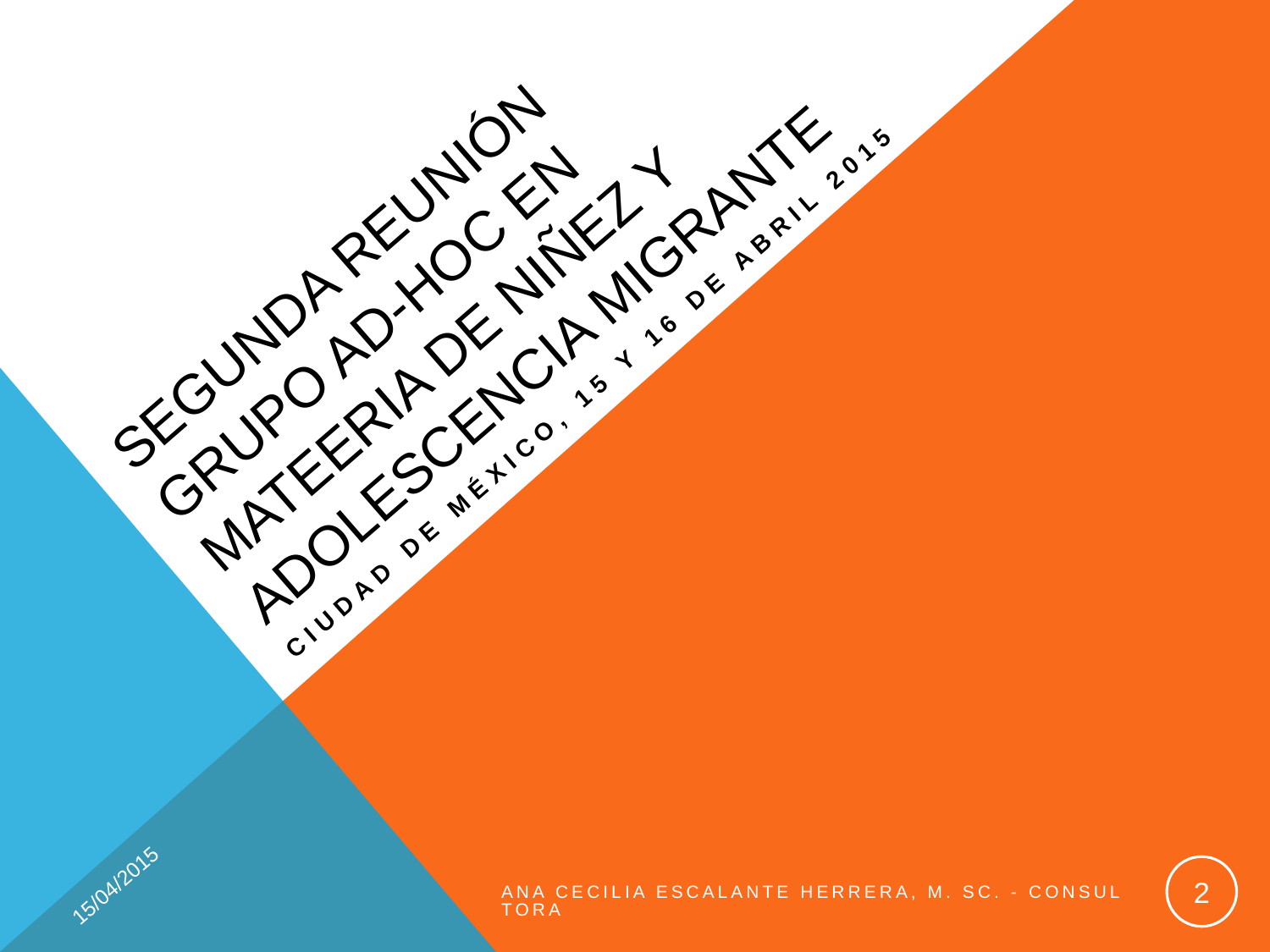

# Segunda Reunión Grupo Ad-hoc en mateeria de niñez y adolescencia migrante
Ciudad de México, 15 y 16 de abril 2015
15/04/2015
2
Ana Cecilia Escalante Herrera, M. Sc. - Consultora